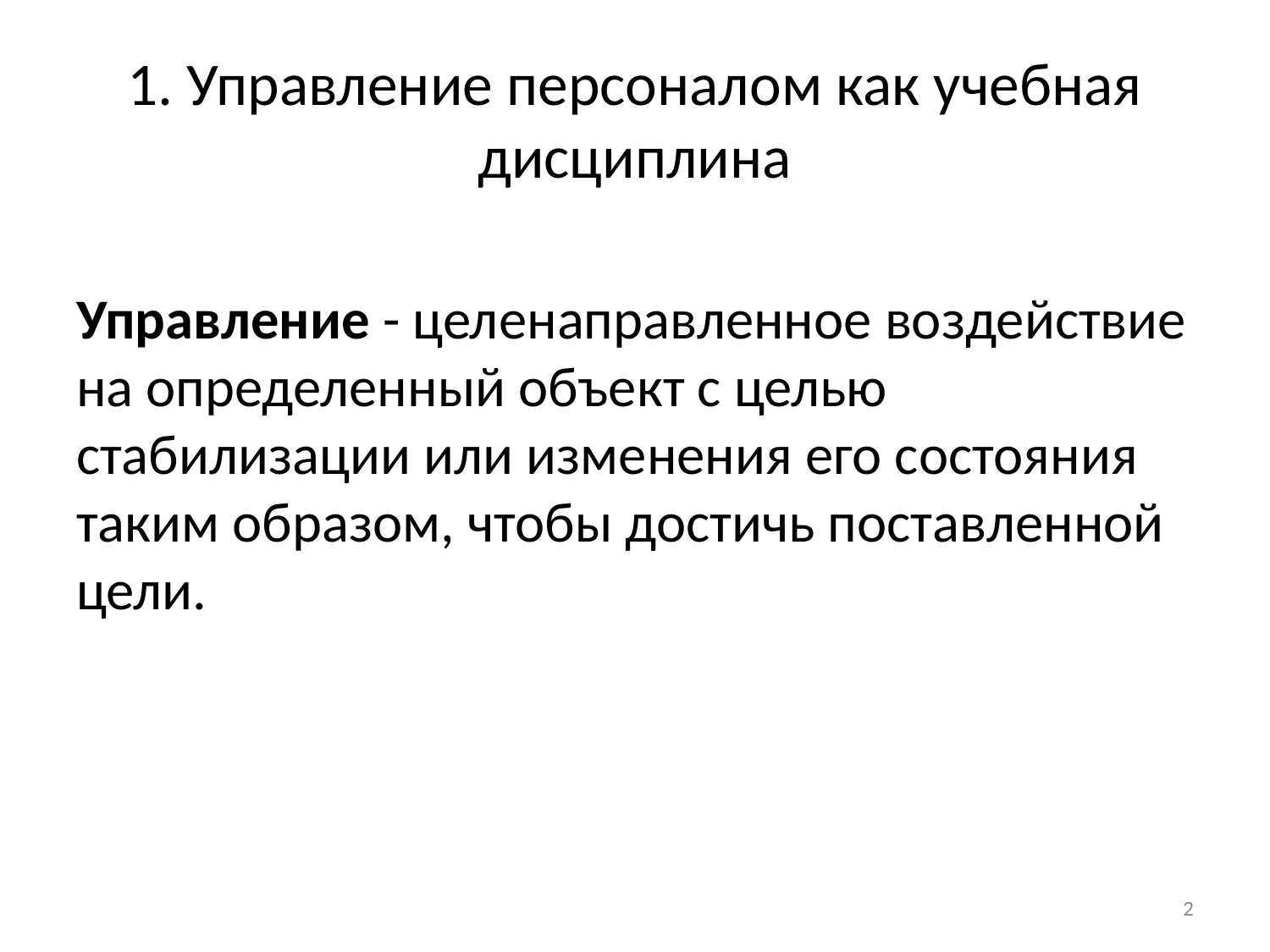

# 1. Управление персоналом как учебная дисциплина
Управление - целенаправленное воздействие на определенный объект с целью стабилизации или изменения его состояния таким образом, чтобы достичь поставленной цели.

2